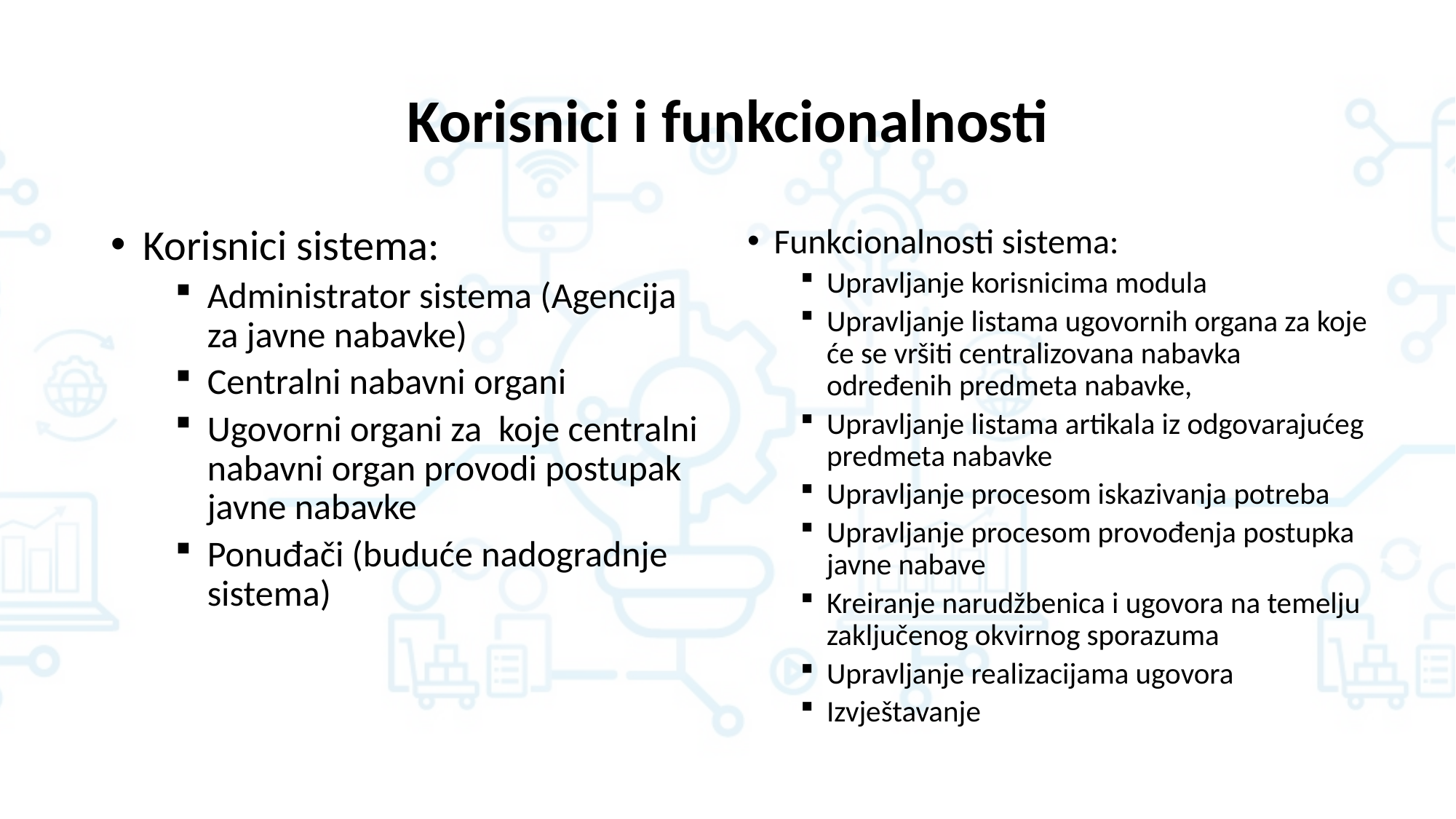

# Korisnici i funkcionalnosti
Korisnici sistema:
Administrator sistema (Agencija za javne nabavke)
Centralni nabavni organi
Ugovorni organi za  koje centralni nabavni organ provodi postupak javne nabavke
Ponuđači (buduće nadogradnje sistema)
Funkcionalnosti sistema:
Upravljanje korisnicima modula
Upravljanje listama ugovornih organa za koje će se vršiti centralizovana nabavka određenih predmeta nabavke,
Upravljanje listama artikala iz odgovarajućeg predmeta nabavke
Upravljanje procesom iskazivanja potreba
Upravljanje procesom provođenja postupka javne nabave
Kreiranje narudžbenica i ugovora na temelju zaključenog okvirnog sporazuma
Upravljanje realizacijama ugovora
Izvještavanje